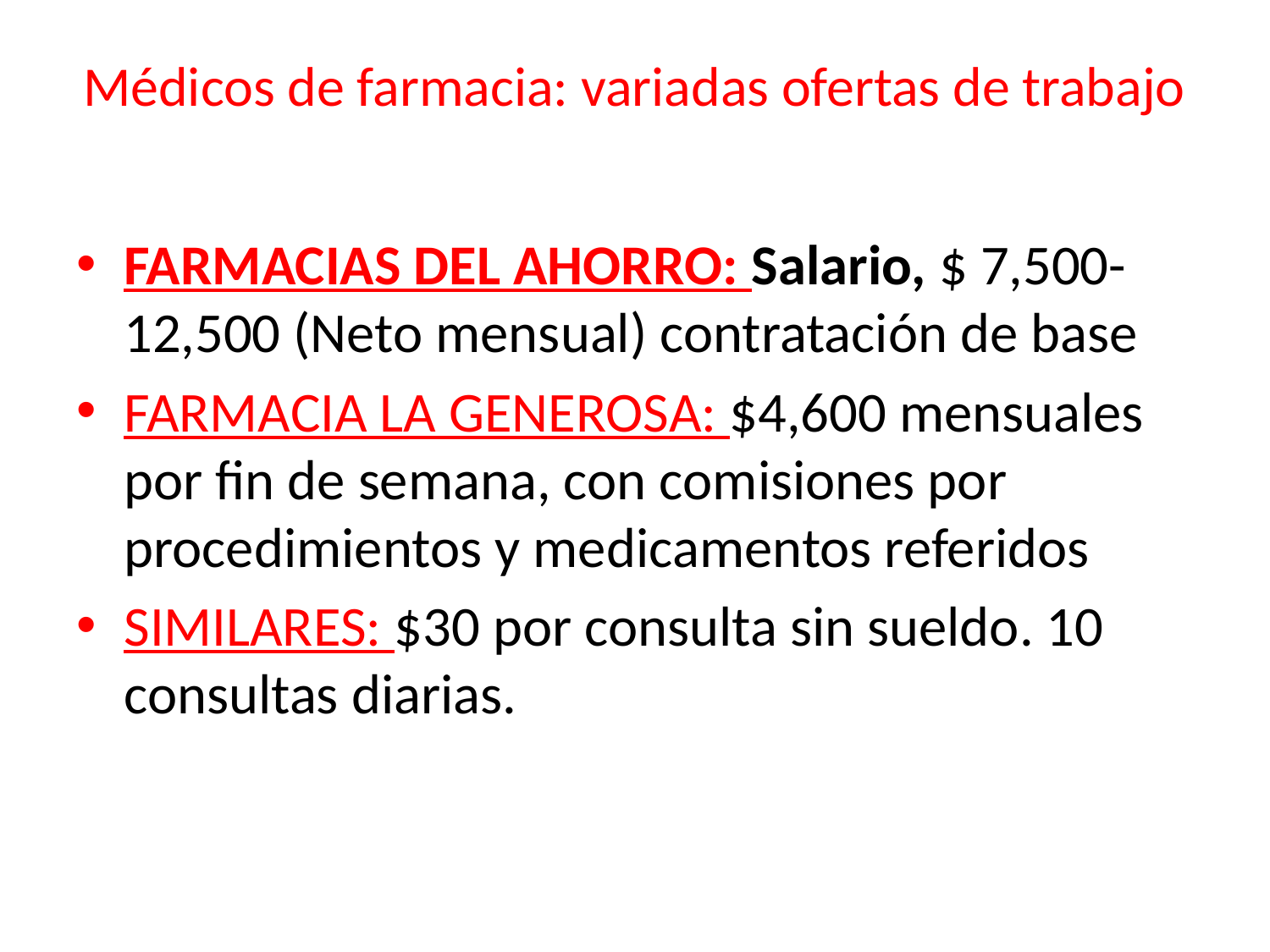

# Médicos de farmacia: variadas ofertas de trabajo
FARMACIAS DEL AHORRO: Salario, $ 7,500- 12,500 (Neto mensual) contratación de base
FARMACIA LA GENEROSA: $4,600 mensuales por fin de semana, con comisiones por procedimientos y medicamentos referidos
SIMILARES: $30 por consulta sin sueldo. 10 consultas diarias.